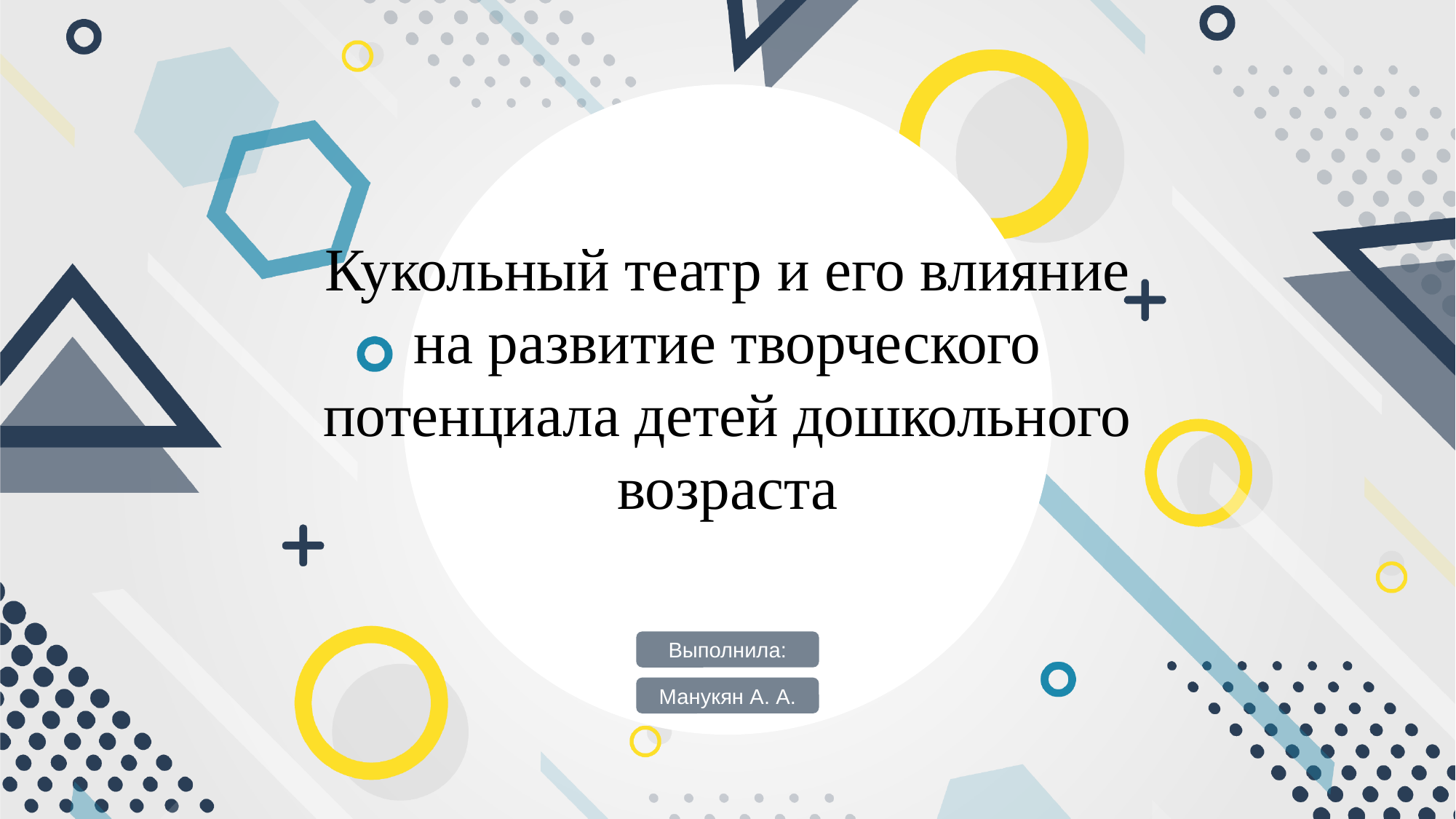

#
Кукольный театр и его влияние на развитие творческого потенциала детей дошкольного возраста

Выполнила:
Манукян А. А.